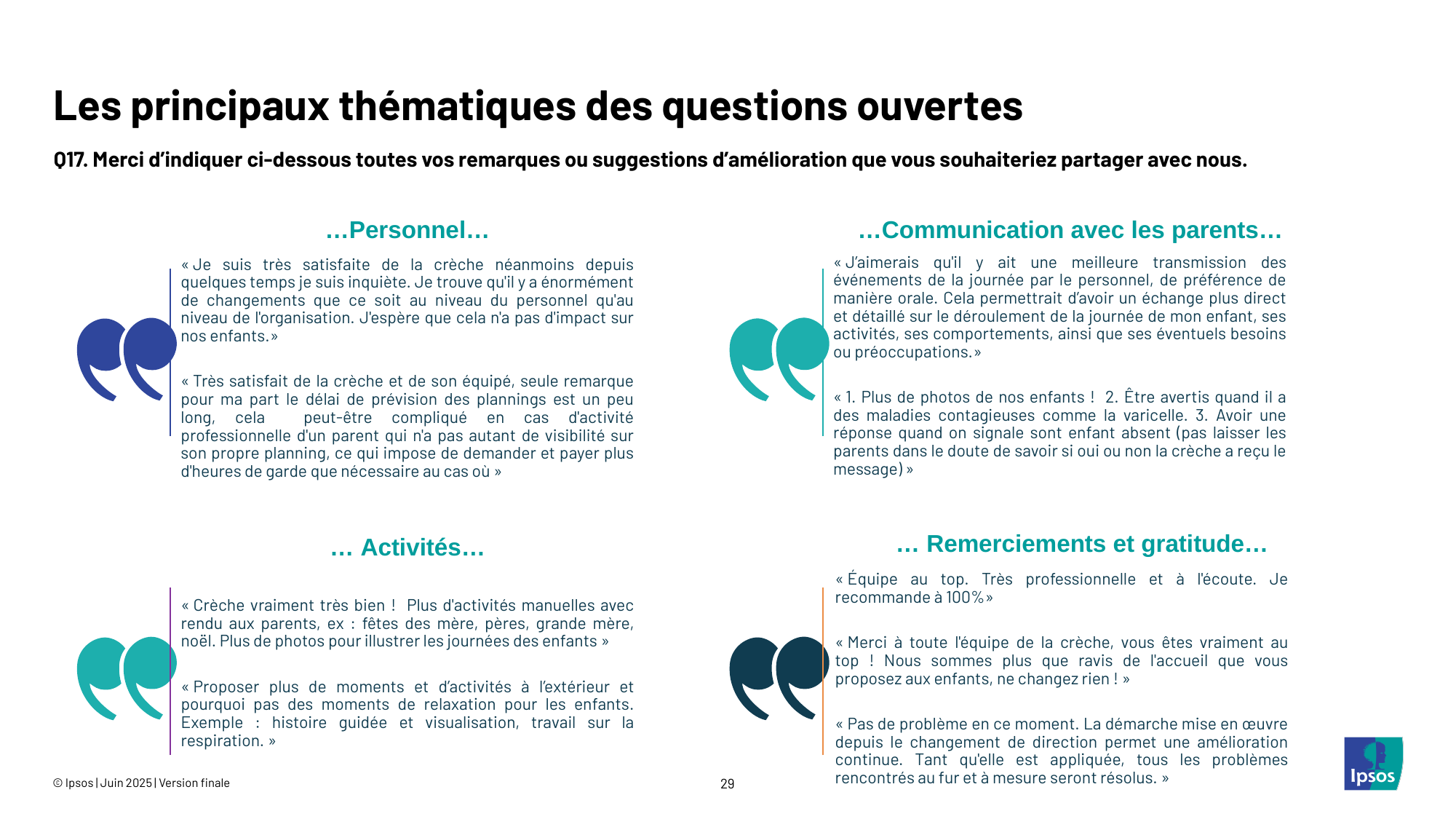

# Les principaux thématiques des questions ouvertes
Q17. Merci d’indiquer ci-dessous toutes vos remarques ou suggestions d’amélioration que vous souhaiteriez partager avec nous.
…Personnel…
…Communication avec les parents…
« J’aimerais qu'il y ait une meilleure transmission des événements de la journée par le personnel, de préférence de manière orale. Cela permettrait d’avoir un échange plus direct et détaillé sur le déroulement de la journée de mon enfant, ses activités, ses comportements, ainsi que ses éventuels besoins ou préoccupations.»
« 1. Plus de photos de nos enfants !  2. Être avertis quand il a des maladies contagieuses comme la varicelle. 3. Avoir une réponse quand on signale sont enfant absent (pas laisser les parents dans le doute de savoir si oui ou non la crèche a reçu le message) »
« Je suis très satisfaite de la crèche néanmoins depuis quelques temps je suis inquiète. Je trouve qu'il y a énormément de changements que ce soit au niveau du personnel qu'au niveau de l'organisation. J'espère que cela n'a pas d'impact sur nos enfants.»
« Très satisfait de la crèche et de son équipé, seule remarque pour ma part le délai de prévision des plannings est un peu long, cela  peut-être compliqué en cas d'activité professionnelle d'un parent qui n'a pas autant de visibilité sur son propre planning, ce qui impose de demander et payer plus d'heures de garde que nécessaire au cas où »

… Remerciements et gratitude…
… Activités…
« Crèche vraiment très bien !  Plus d'activités manuelles avec rendu aux parents, ex : fêtes des mère, pères, grande mère, noël. Plus de photos pour illustrer les journées des enfants »
« Proposer plus de moments et d’activités à l’extérieur et pourquoi pas des moments de relaxation pour les enfants. Exemple : histoire guidée et visualisation, travail sur la respiration. »
« Équipe au top. Très professionnelle et à l'écoute. Je recommande à 100%»
« Merci à toute l'équipe de la crèche, vous êtes vraiment au top ! Nous sommes plus que ravis de l'accueil que vous proposez aux enfants, ne changez rien ! »
« Pas de problème en ce moment. La démarche mise en œuvre depuis le changement de direction permet une amélioration continue. Tant qu'elle est appliquée, tous les problèmes rencontrés au fur et à mesure seront résolus. »